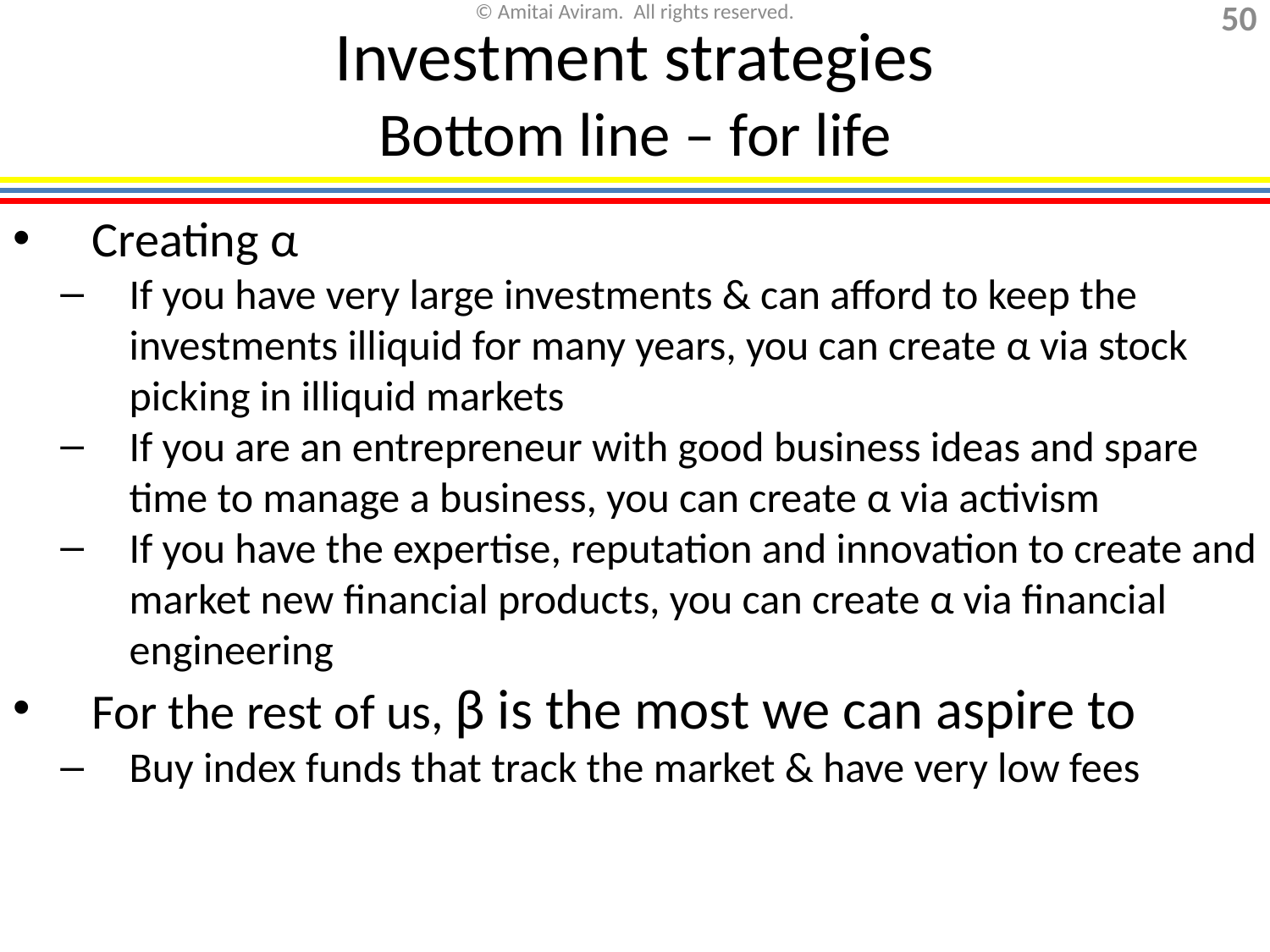

Investment strategies
Bottom line – for life
Creating α
If you have very large investments & can afford to keep the investments illiquid for many years, you can create α via stock picking in illiquid markets
If you are an entrepreneur with good business ideas and spare time to manage a business, you can create α via activism
If you have the expertise, reputation and innovation to create and market new financial products, you can create α via financial engineering
For the rest of us, β is the most we can aspire to
Buy index funds that track the market & have very low fees